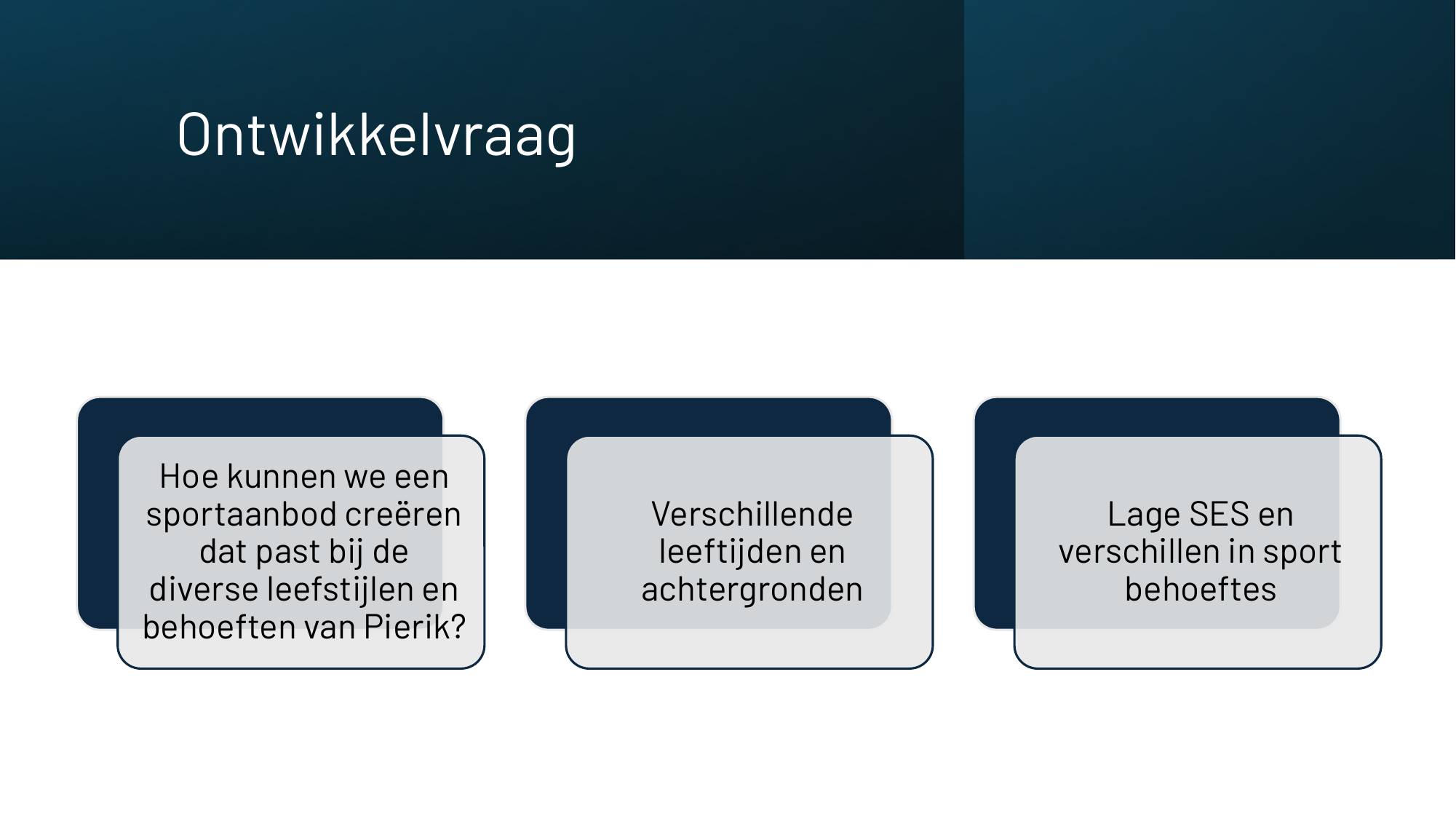

# Ontwikkelvraag
Hoe kunnen we een sportaanbod creëren dat past bij de diverse leefstijlen en behoeften van Pierik?
Verschillende leeftijden en achtergronden
Lage SES en verschillen in sport behoeftes